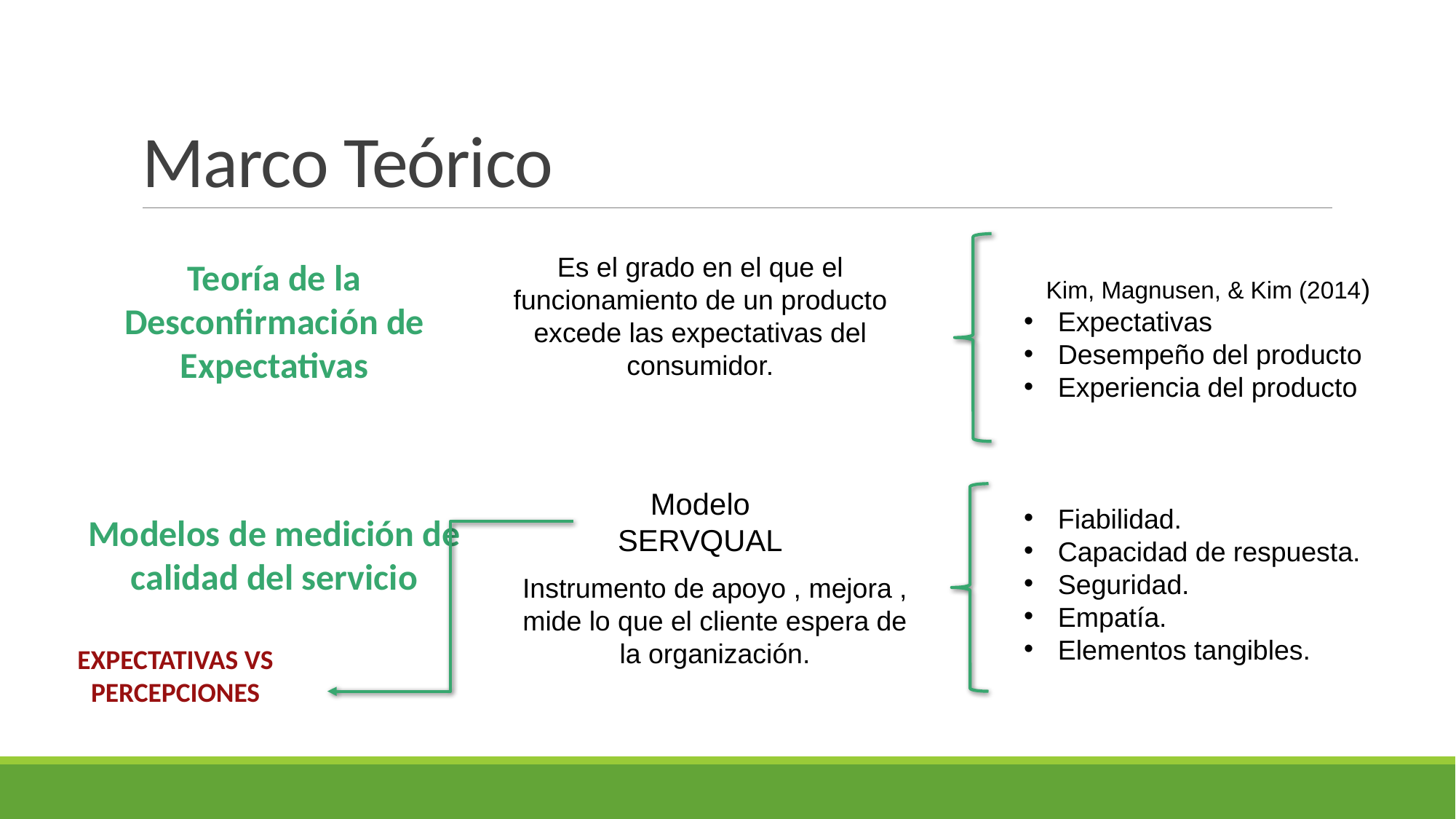

# Marco Teórico

Es el grado en el que el funcionamiento de un producto excede las expectativas del consumidor.

Kim, Magnusen, & Kim (2014)
Expectativas
Desempeño del producto
Experiencia del producto
Teoría de la Desconfirmación de Expectativas
Modelo SERVQUAL

Modelos de medición de calidad del servicio
Fiabilidad.
Capacidad de respuesta.
Seguridad.
Empatía.
Elementos tangibles.

Instrumento de apoyo , mejora , mide lo que el cliente espera de la organización.
EXPECTATIVAS VS PERCEPCIONES